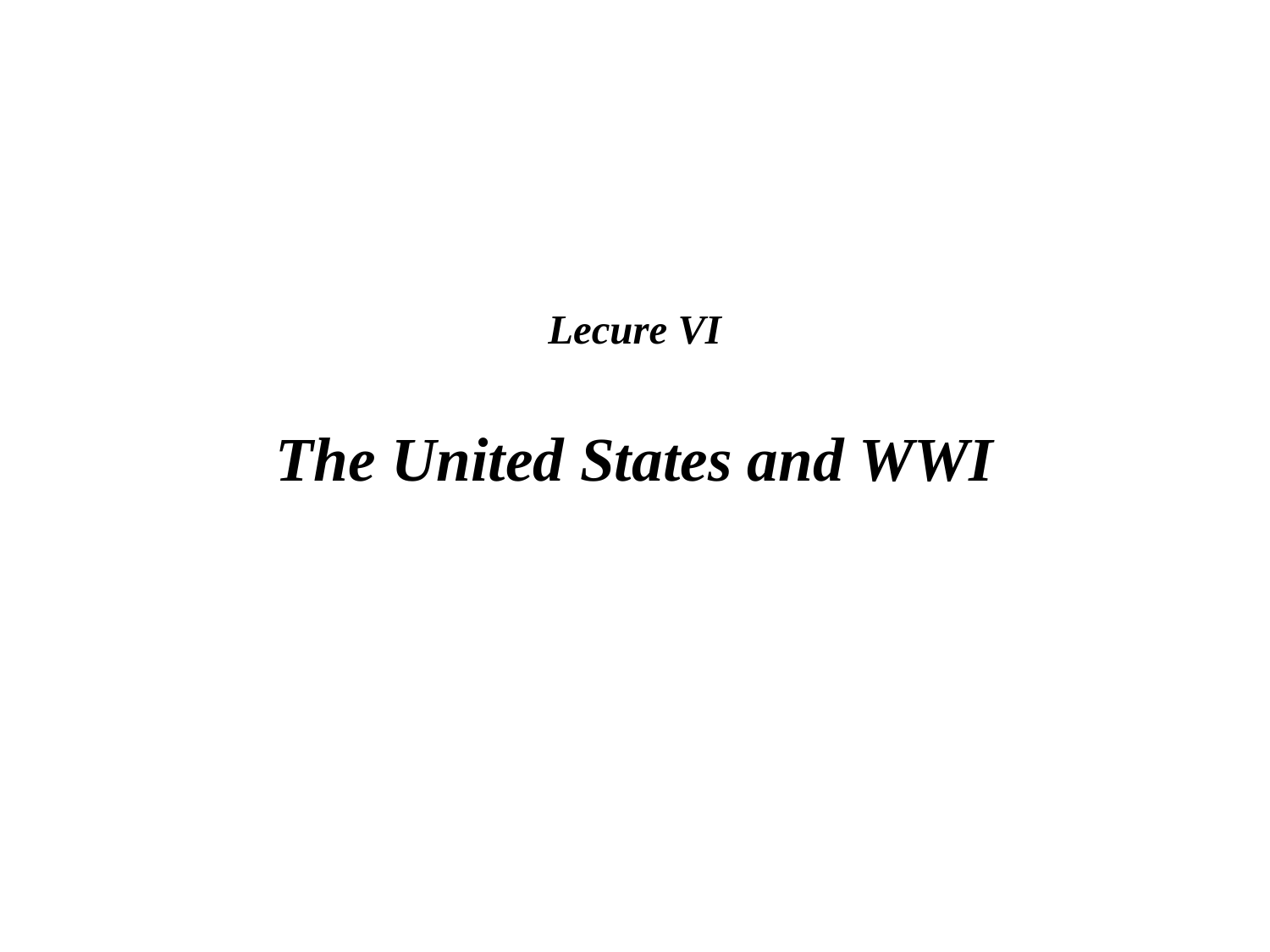

# Lecure VI The United States and WWI